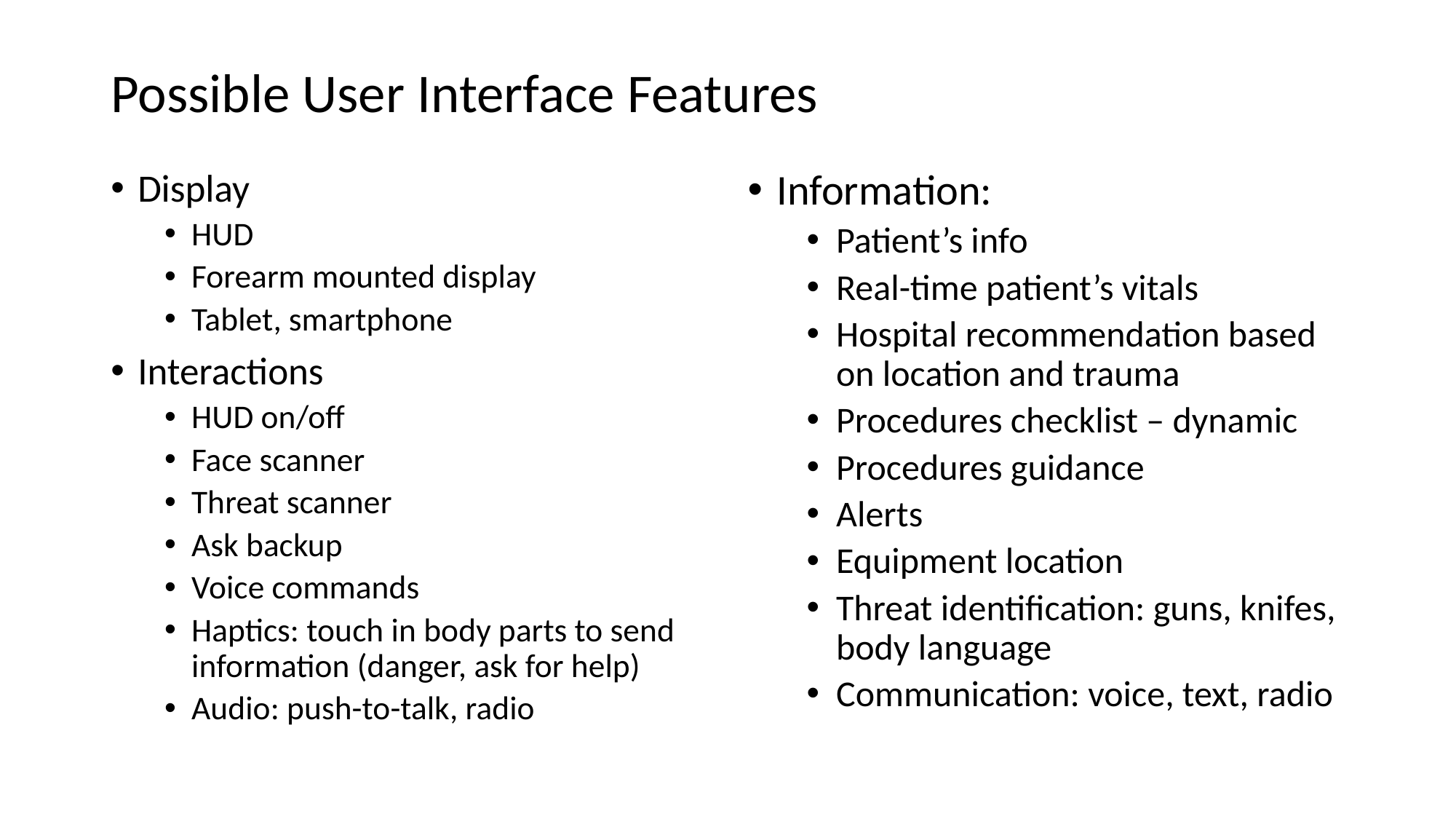

# Possible User Interface Features
Display
HUD
Forearm mounted display
Tablet, smartphone
Interactions
HUD on/off
Face scanner
Threat scanner
Ask backup
Voice commands
Haptics: touch in body parts to send information (danger, ask for help)
Audio: push-to-talk, radio

Information:
Patient’s info
Real-time patient’s vitals
Hospital recommendation based on location and trauma
Procedures checklist – dynamic
Procedures guidance
Alerts
Equipment location
Threat identification: guns, knifes, body language
Communication: voice, text, radio